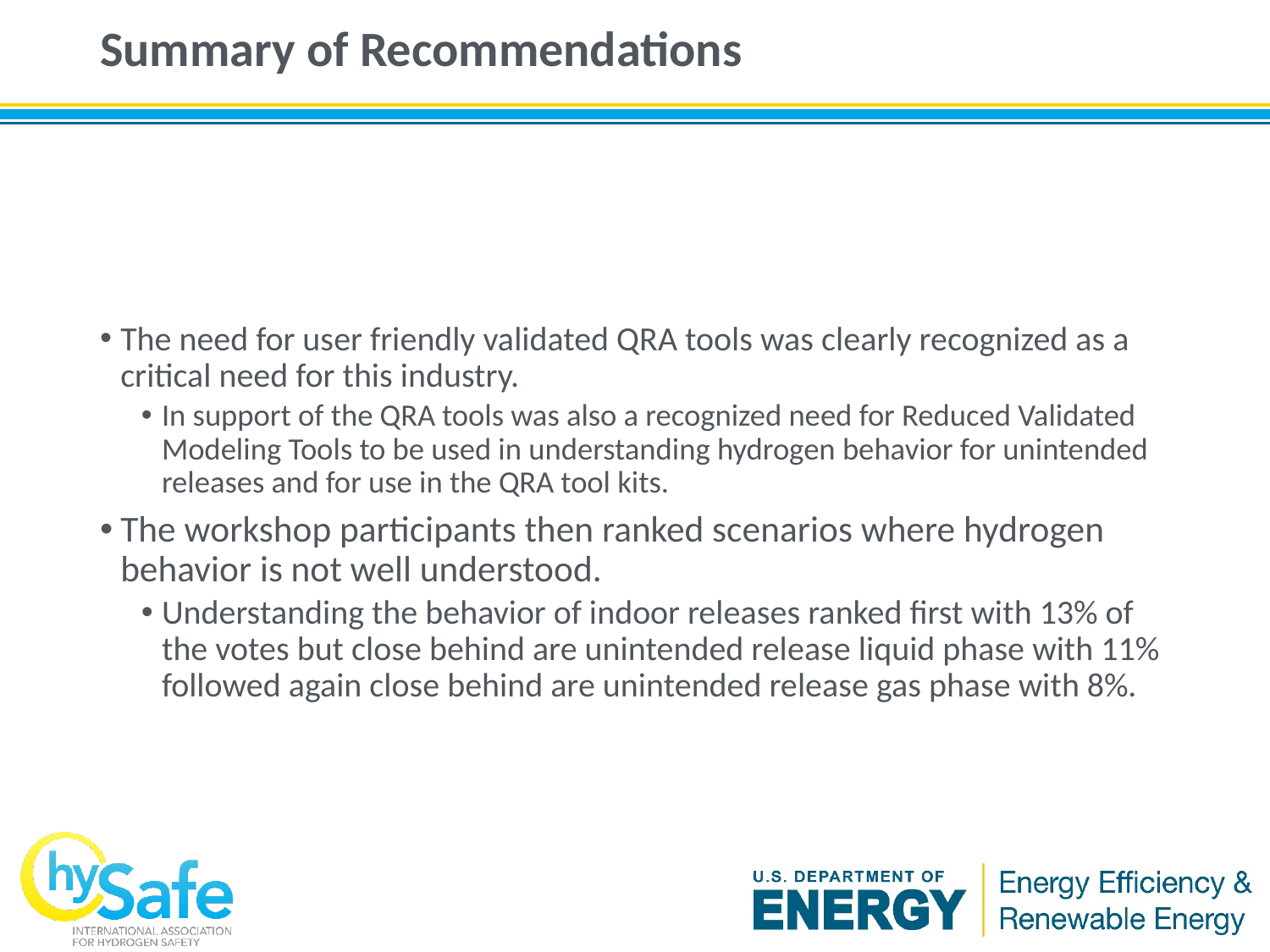

# Summary of Recommendations
The need for user friendly validated QRA tools was clearly recognized as a critical need for this industry.
In support of the QRA tools was also a recognized need for Reduced Validated Modeling Tools to be used in understanding hydrogen behavior for unintended releases and for use in the QRA tool kits.
The workshop participants then ranked scenarios where hydrogen behavior is not well understood.
Understanding the behavior of indoor releases ranked first with 13% of the votes but close behind are unintended release liquid phase with 11% followed again close behind are unintended release gas phase with 8%.